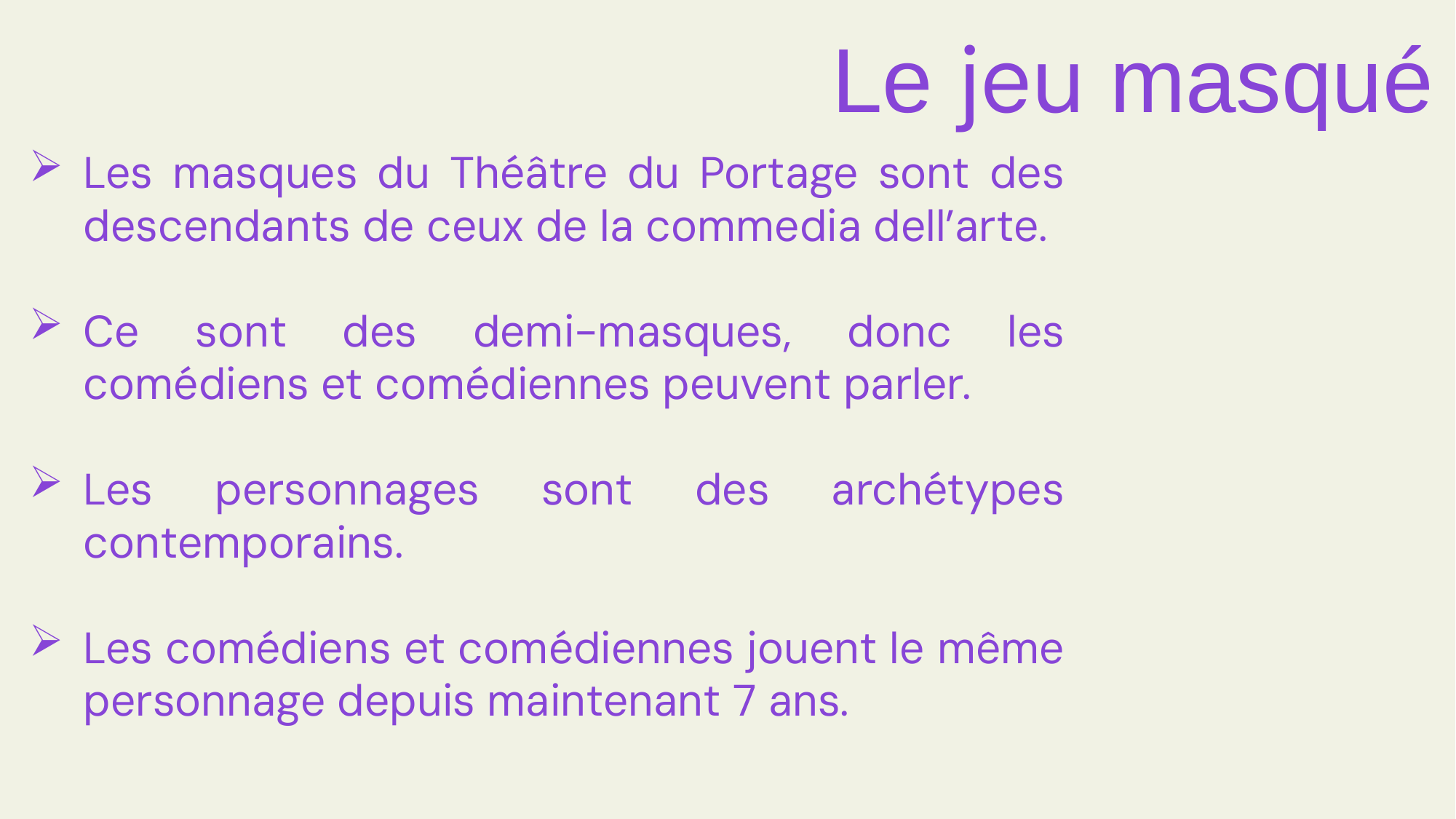

Le jeu masqué
Les masques du Théâtre du Portage sont des descendants de ceux de la commedia dell’arte.

Ce sont des demi-masques, donc les comédiens et comédiennes peuvent parler.

Les personnages sont des archétypes contemporains.

Les comédiens et comédiennes jouent le même personnage depuis maintenant 7 ans.